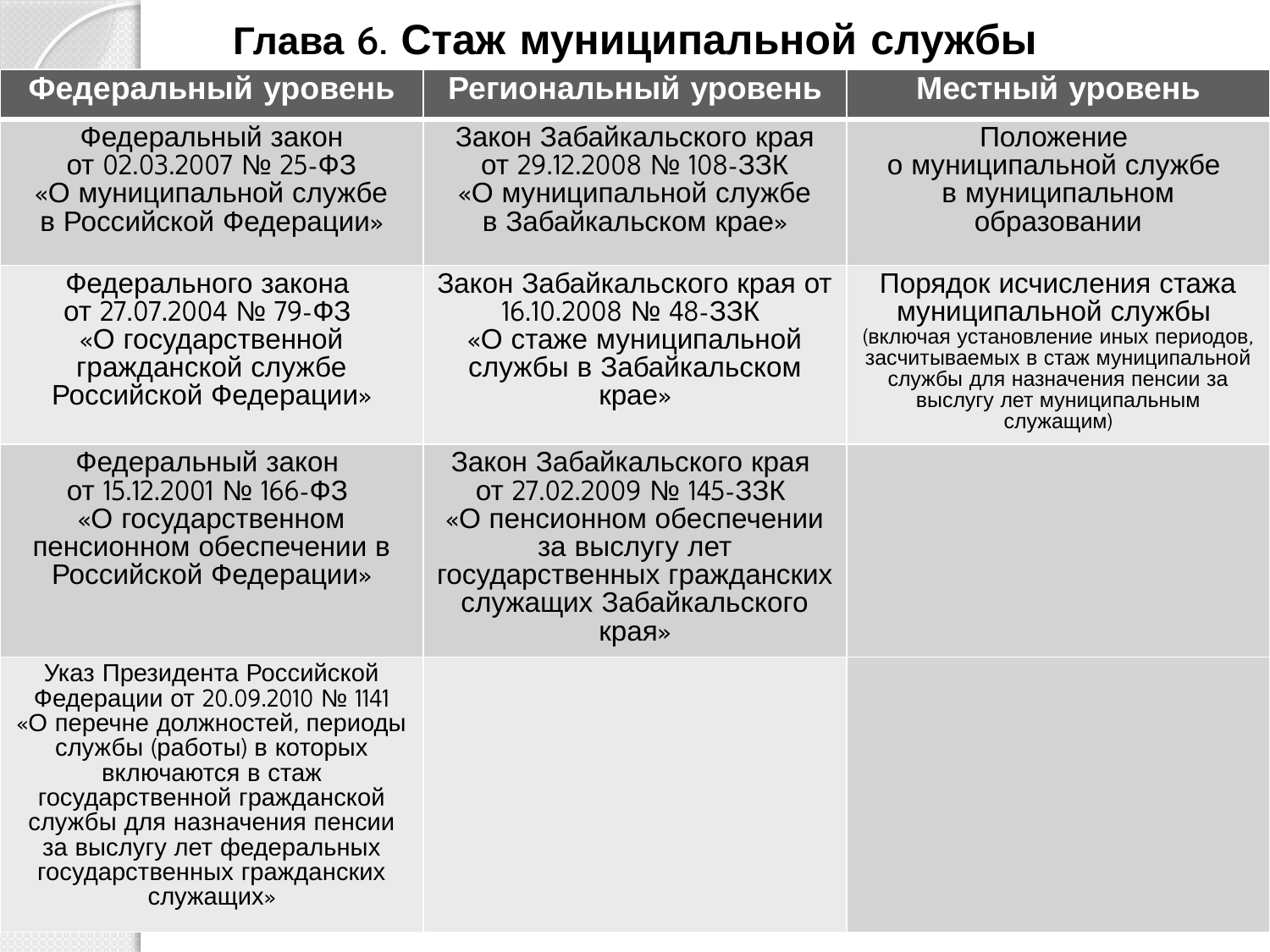

# Глава 6. Стаж муниципальной службы
| Федеральный уровень | Региональный уровень | Местный уровень |
| --- | --- | --- |
| Федеральный закон от 02.03.2007 № 25-ФЗ «О муниципальной службе в Российской Федерации» | Закон Забайкальского края от 29.12.2008 № 108-ЗЗК «О муниципальной службе в Забайкальском крае» | Положение о муниципальной службе в муниципальном образовании |
| Федерального закона от 27.07.2004 № 79-ФЗ «О государственной гражданской службе Российской Федерации» | Закон Забайкальского края от 16.10.2008 № 48-ЗЗК «О стаже муниципальной службы в Забайкальском крае» | Порядок исчисления стажа муниципальной службы (включая установление иных периодов, засчитываемых в стаж муниципальной службы для назначения пенсии за выслугу лет муниципальным служащим) |
| Федеральный закон от 15.12.2001 № 166-ФЗ «О государственном пенсионном обеспечении в Российской Федерации» | Закон Забайкальского края от 27.02.2009 № 145-ЗЗК «О пенсионном обеспечении за выслугу лет государственных гражданских служащих Забайкальского края» |  |
| Указ Президента Российской Федерации от 20.09.2010 № 1141 «О перечне должностей, периоды службы (работы) в которых включаются в стаж государственной гражданской службы для назначения пенсии за выслугу лет федеральных государственных гражданских служащих» |  |  |